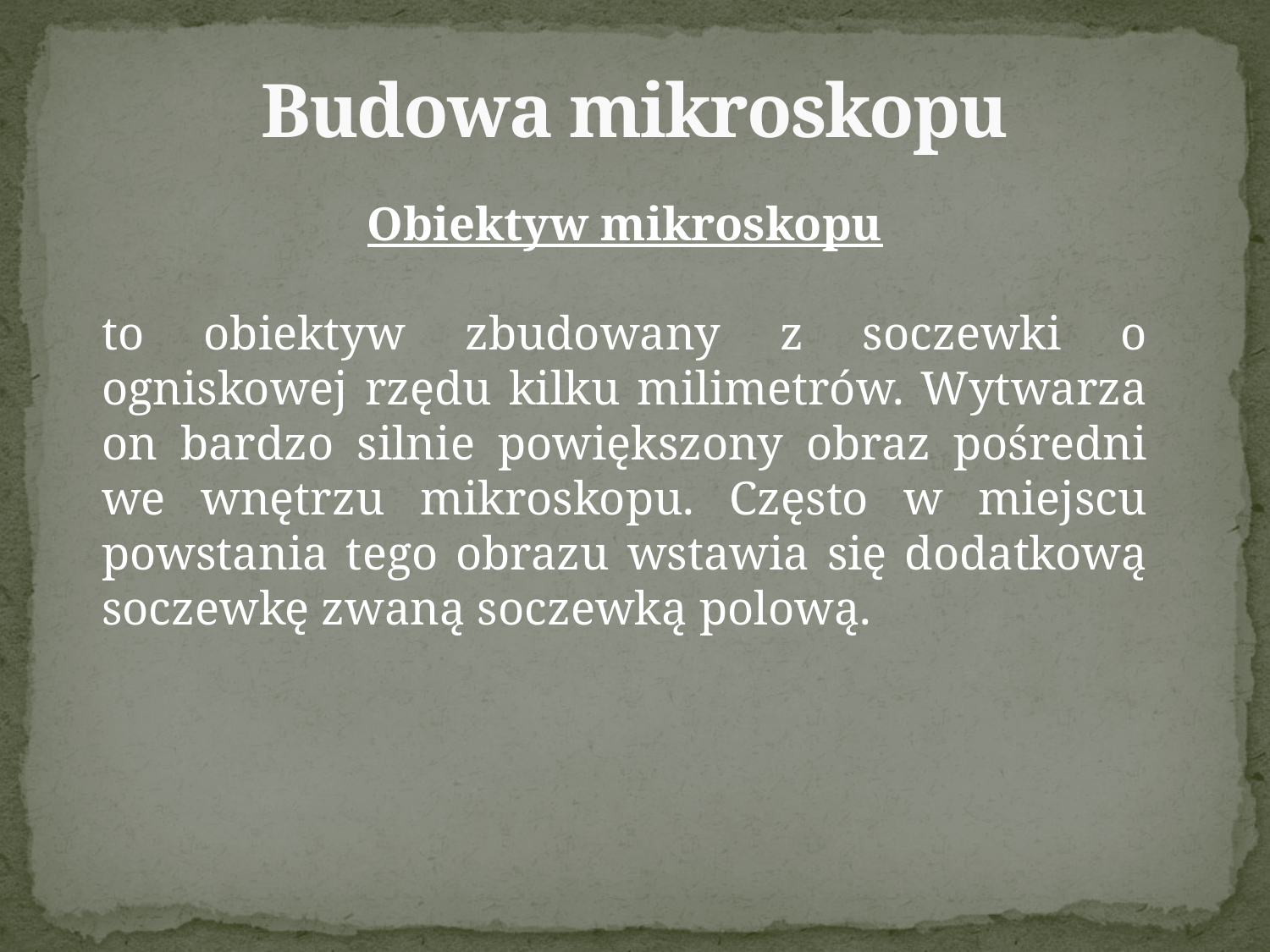

# Budowa mikroskopu
Obiektyw mikroskopu

to obiektyw zbudowany z soczewki o ogniskowej rzędu kilku milimetrów. Wytwarza on bardzo silnie powiększony obraz pośredni we wnętrzu mikroskopu. Często w miejscu powstania tego obrazu wstawia się dodatkową soczewkę zwaną soczewką polową.